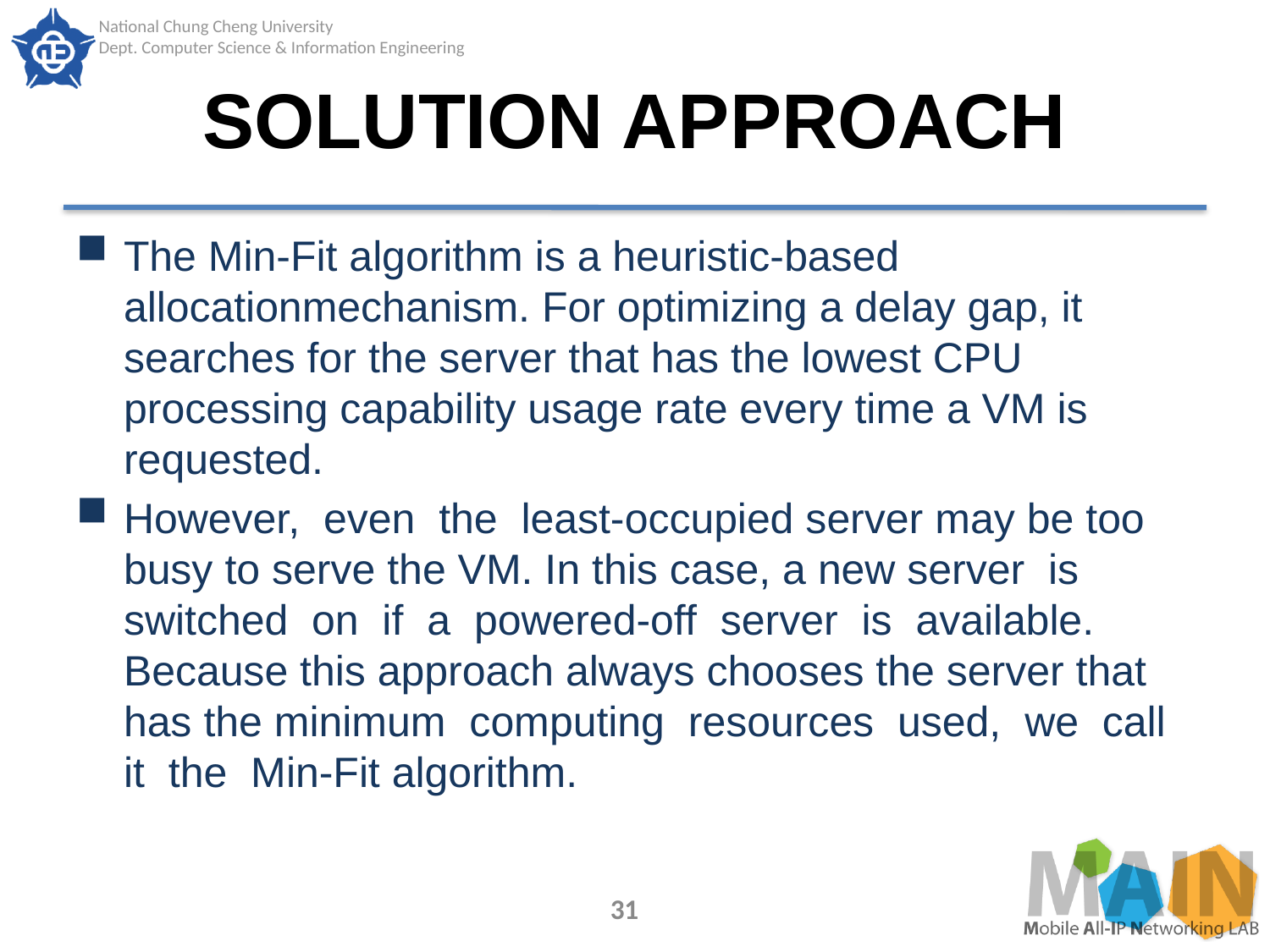

# SOLUTION APPROACH
The Min-Fit algorithm is a heuristic-based allocationmechanism. For optimizing a delay gap, it searches for the server that has the lowest CPU processing capability usage rate every time a VM is requested.
However,  even  the  least-occupied server may be too busy to serve the VM. In this case, a new server  is  switched  on  if  a  powered-off  server  is  available. Because this approach always chooses the server that has the minimum  computing  resources  used,  we  call  it  the  Min-Fit algorithm.
31